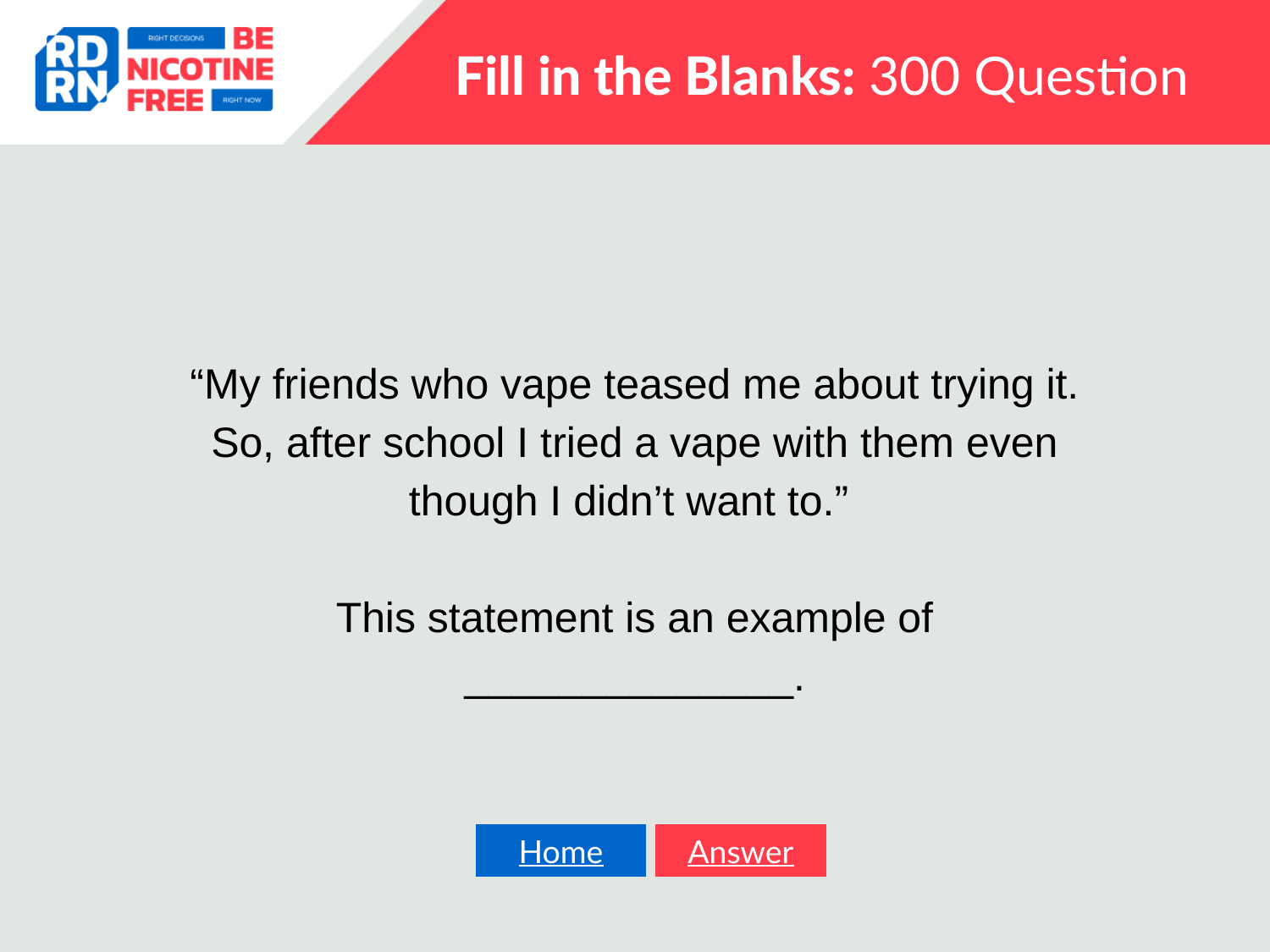

# Fill in the Blanks: 300 Question
“My friends who vape teased me about trying it. So, after school I tried a vape with them even though I didn’t want to.”
This statement is an example of ______________.
Home
Answer